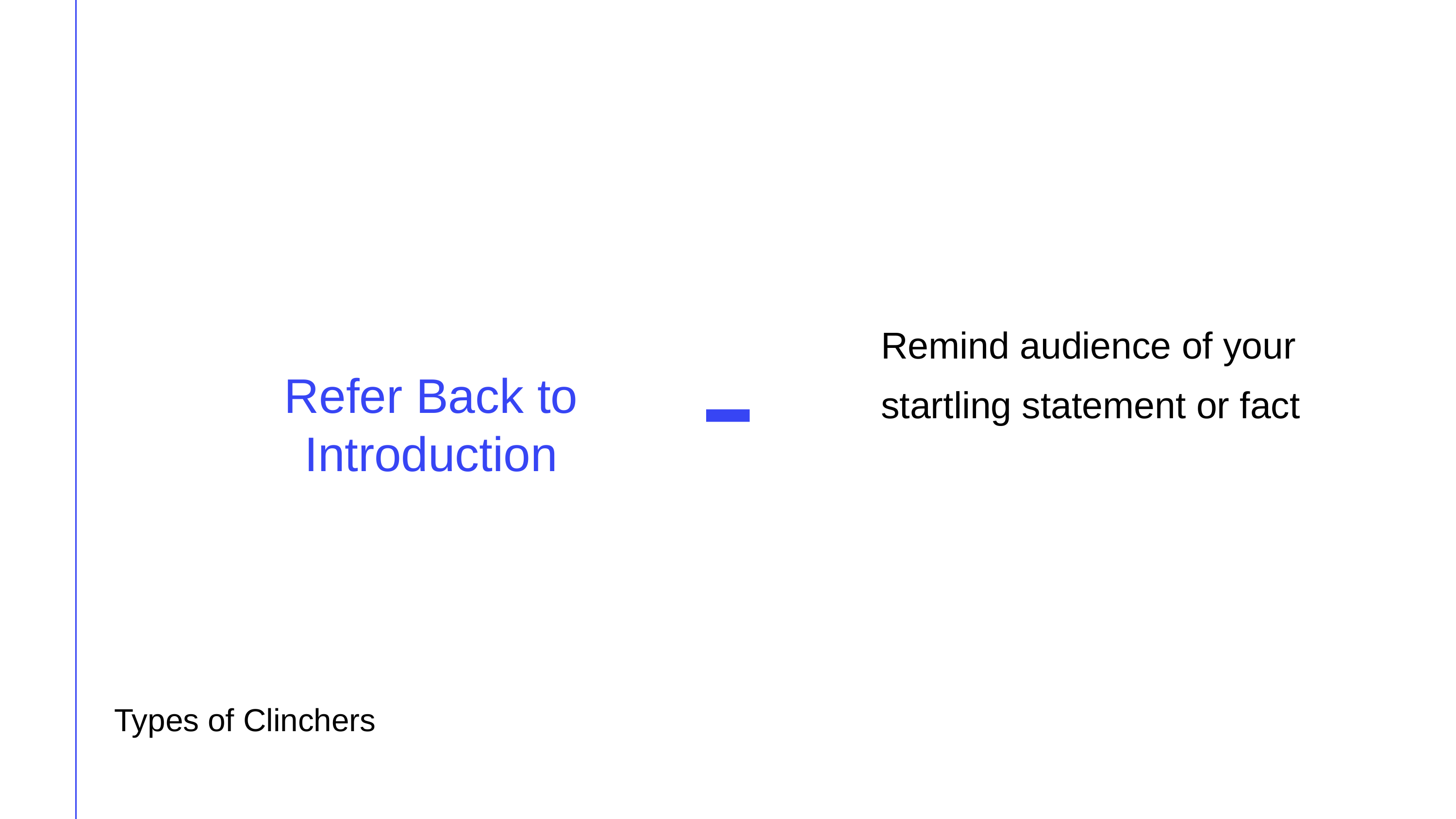

Remind audience of your startling statement or fact
Refer Back to Introduction

Types of Clinchers